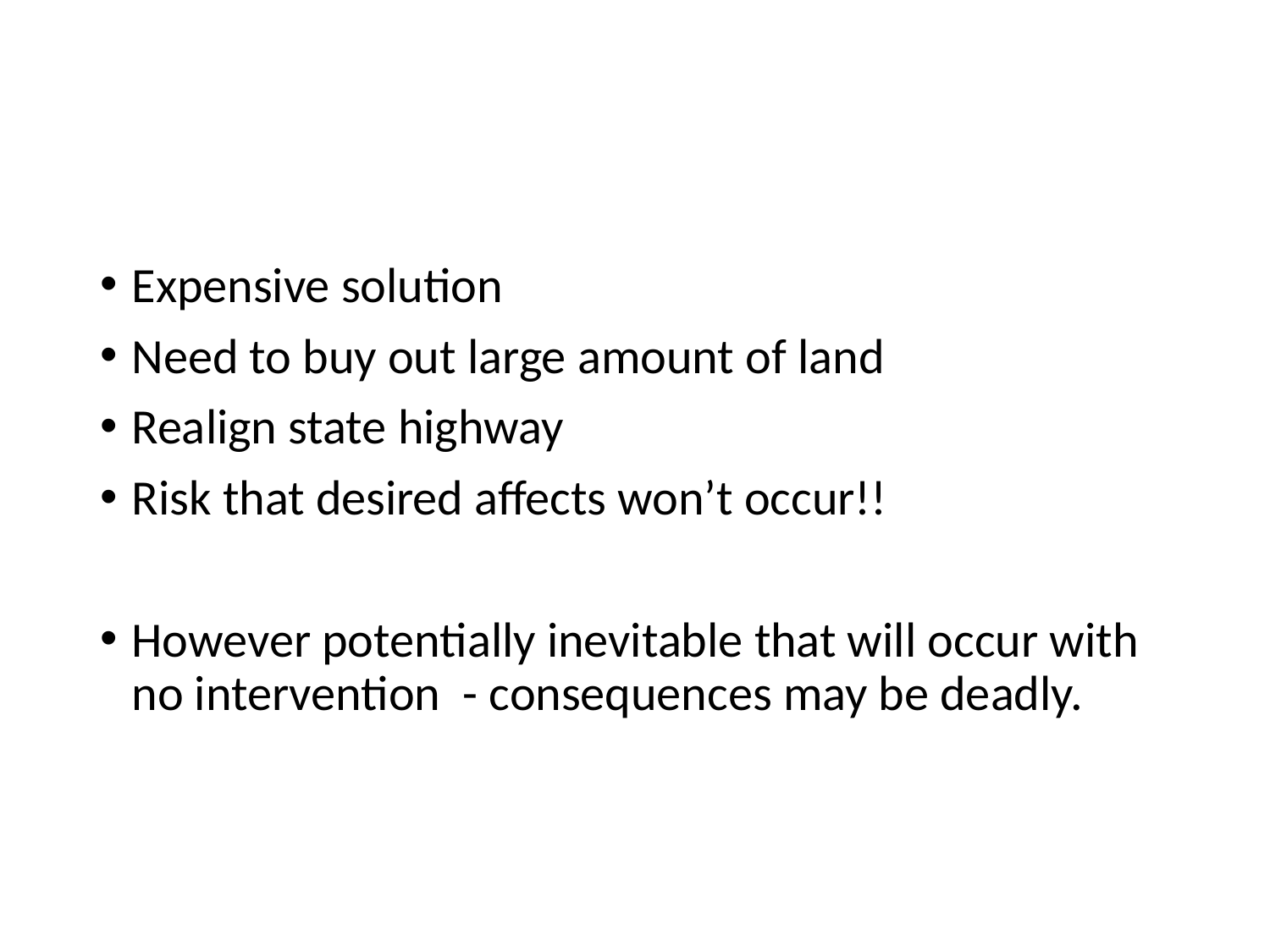

#
Expensive solution
Need to buy out large amount of land
Realign state highway
Risk that desired affects won’t occur!!

However potentially inevitable that will occur with no intervention  - consequences may be deadly.